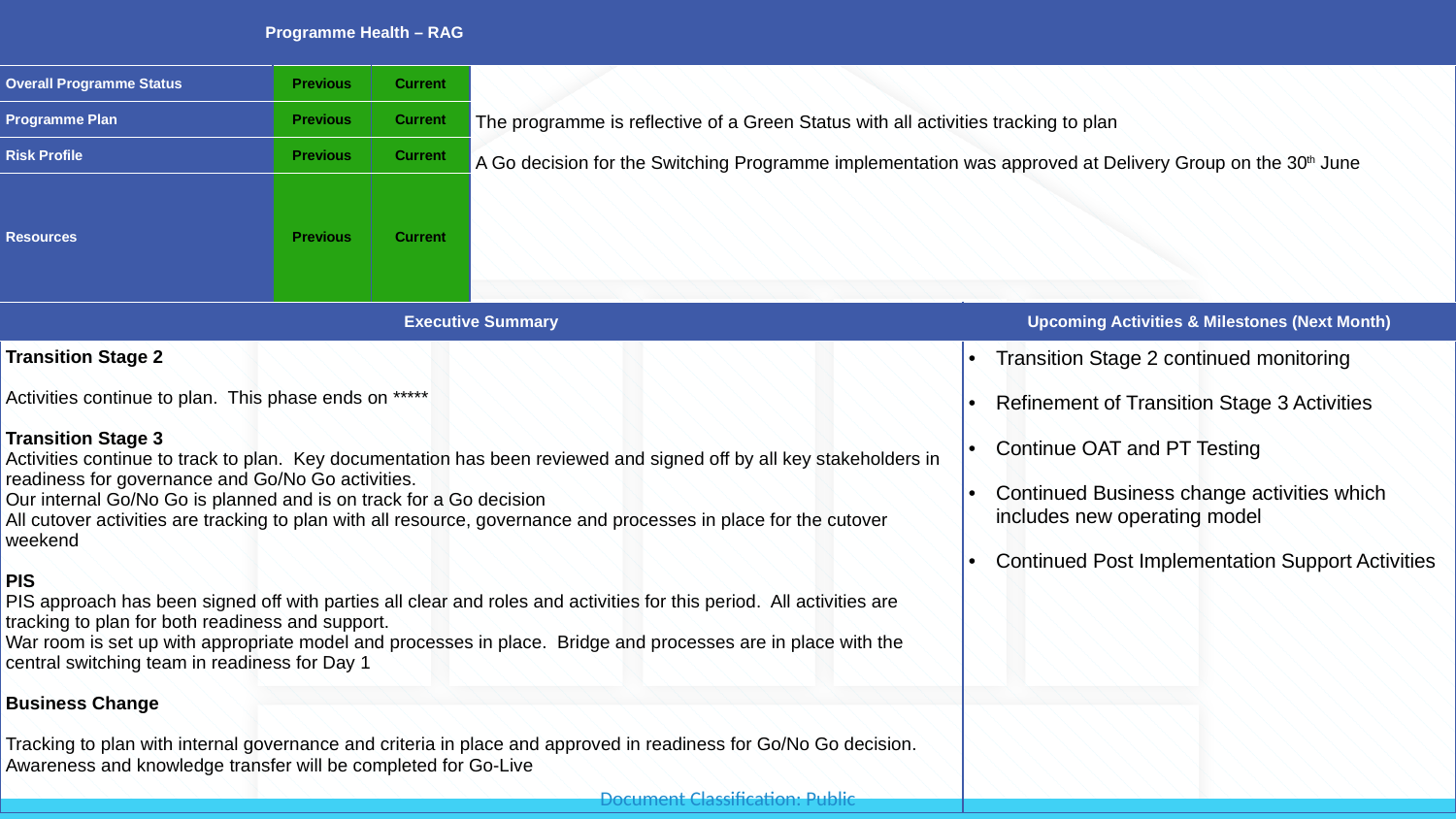

| Programme Health – RAG |  |  |  |  |
| --- | --- | --- | --- | --- |
| Overall Programme Status | Previous | Current | The programme is reflective of a Green Status with all activities tracking to plan A Go decision for the Switching Programme implementation was approved at Delivery Group on the 30th June |  |
| Programme Plan | Previous | Current |  |  |
| Risk Profile | Previous | Current |  |  |
| Resources | Previous | Current |  |  |
| Executive Summary |  |  |  | Upcoming Activities & Milestones (Next Month) |
| Transition Stage 2 Activities continue to plan. This phase ends on \*\*\*\*\* Transition Stage 3 Activities continue to track to plan. Key documentation has been reviewed and signed off by all key stakeholders in readiness for governance and Go/No Go activities. Our internal Go/No Go is planned and is on track for a Go decision All cutover activities are tracking to plan with all resource, governance and processes in place for the cutover weekend PIS PIS approach has been signed off with parties all clear and roles and activities for this period. All activities are tracking to plan for both readiness and support. War room is set up with appropriate model and processes in place. Bridge and processes are in place with the central switching team in readiness for Day 1 Business Change Tracking to plan with internal governance and criteria in place and approved in readiness for Go/No Go decision. Awareness and knowledge transfer will be completed for Go-Live |  |  |  | Transition Stage 2 continued monitoring Refinement of Transition Stage 3 Activities Continue OAT and PT Testing Continued Business change activities which includes new operating model Continued Post Implementation Support Activities |
e